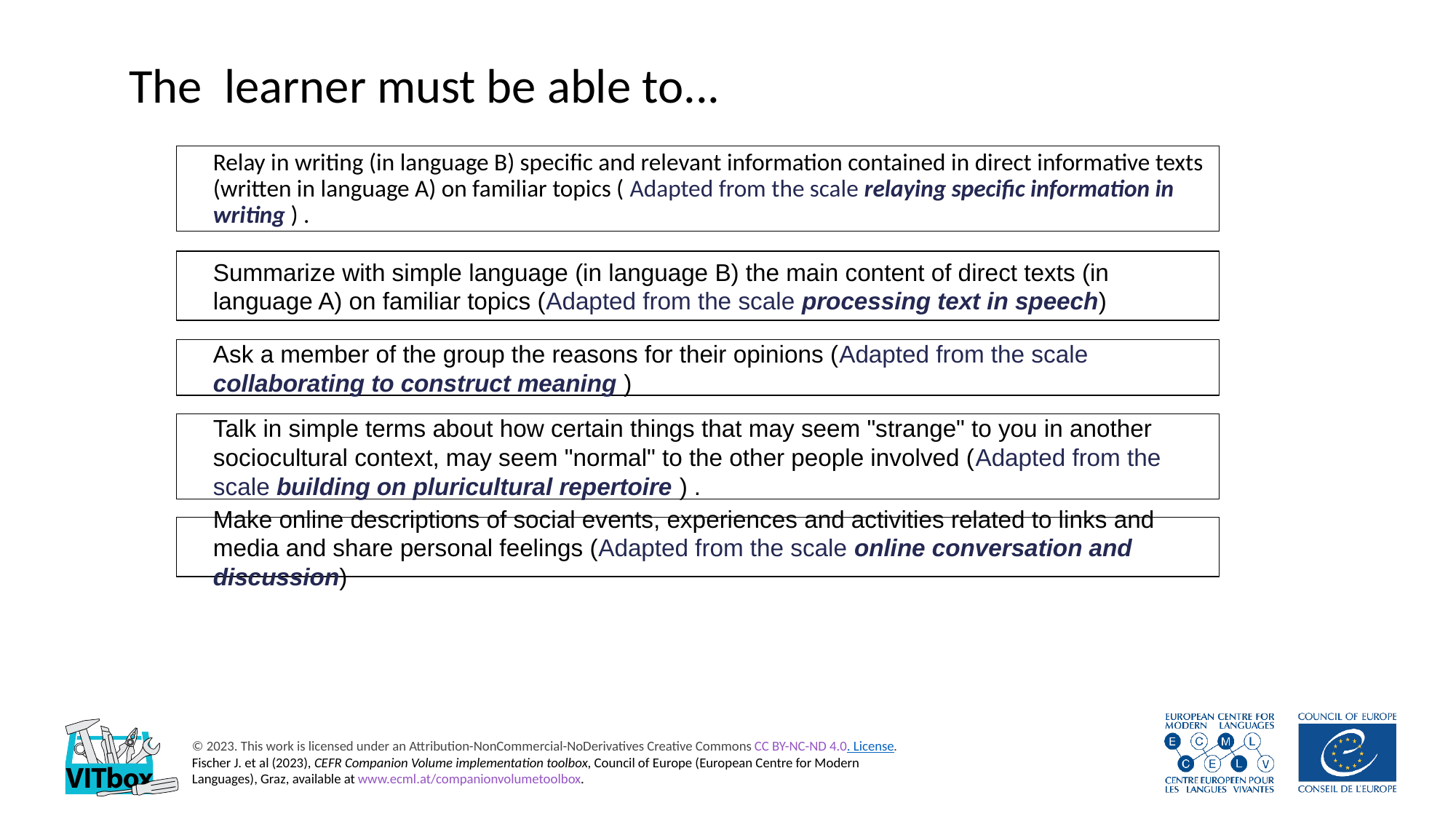

# The  learner must be able to...
Relay in writing (in language B) specific and relevant information contained in direct informative texts (written in language A) on familiar topics ( Adapted from the scale relaying specific information in writing ) .
Summarize with simple language (in language B) the main content of direct texts (in language A) on familiar topics (Adapted from the scale processing text in speech)
Ask a member of the group the reasons for their opinions (Adapted from the scale collaborating to construct meaning )
Talk in simple terms about how certain things that may seem "strange" to you in another sociocultural context, may seem "normal" to the other people involved (Adapted from the scale building on pluricultural repertoire ) .
Make online descriptions of social events, experiences and activities related to links and media and share personal feelings (Adapted from the scale online conversation and discussion)